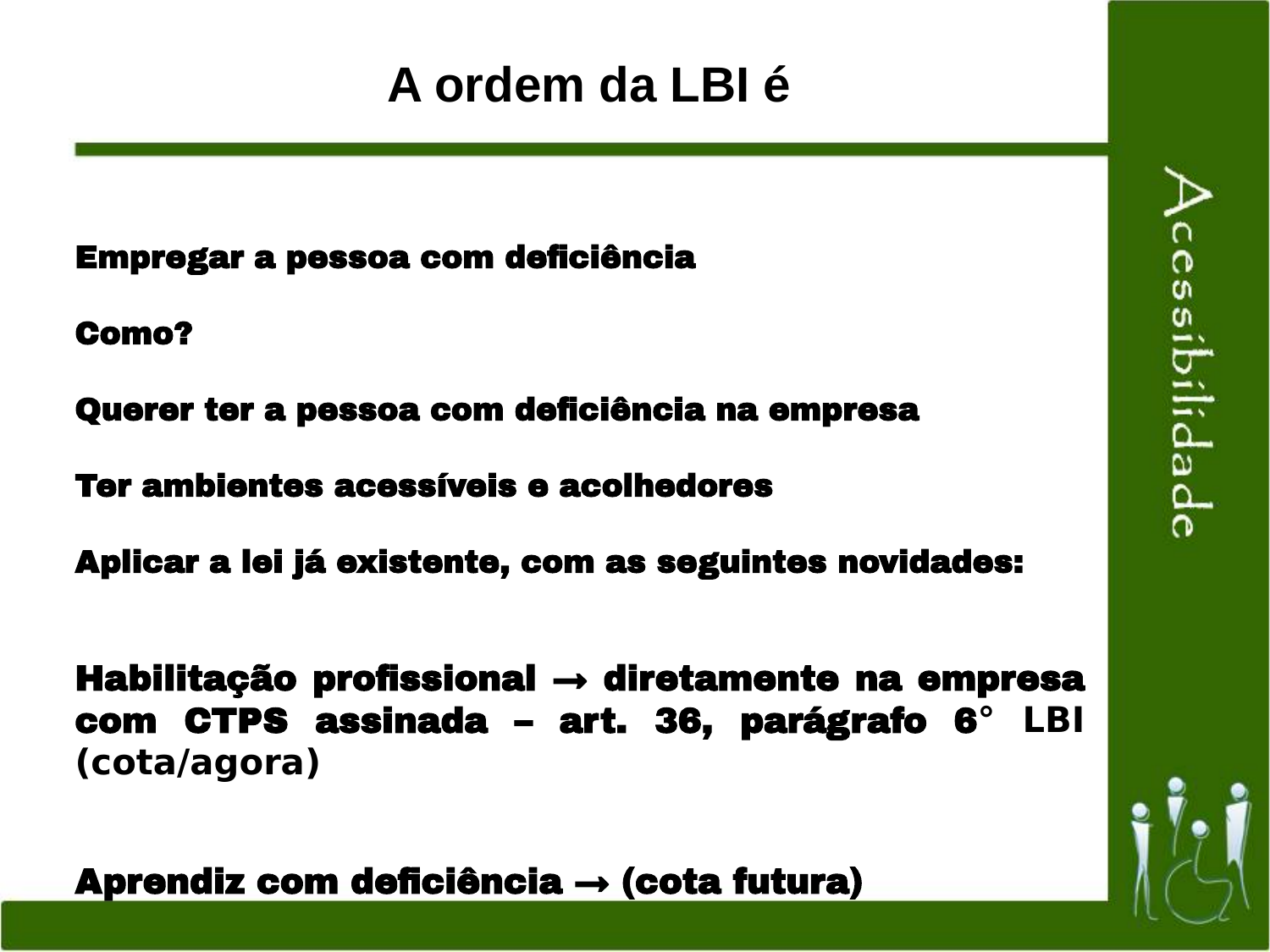

# A ordem da LBI é
Empregar a pessoa com deficiência

Como?

Querer ter a pessoa com deficiência na empresa

Ter ambientes acessíveis e acolhedores

Aplicar a lei já existente, com as seguintes novidades:

Habilitação profissional → diretamente na empresa com CTPS assinada – art. 36, parágrafo 6° LBI (cota/agora)

Aprendiz com deficiência → (cota futura)